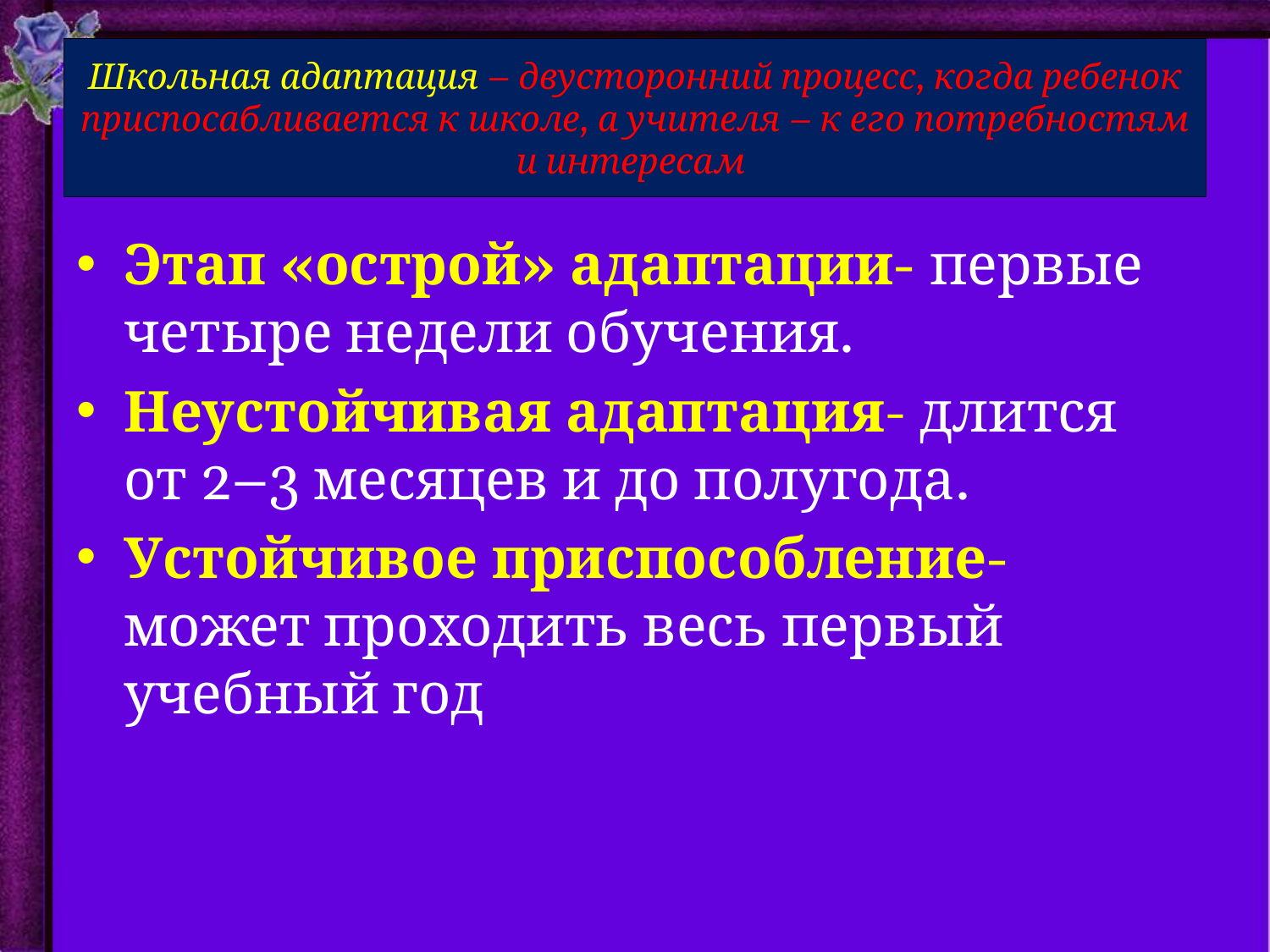

# Школьная адаптация – двусторонний процесс, когда ребенок приспосабливается к школе, а учителя – к его потребностям и интересам
Этап «острой» адаптации- первые четыре недели обучения.
Неустойчивая адаптация- длится от 2–3 месяцев и до полугода.
Устойчивое приспособление-может проходить весь первый учебный год